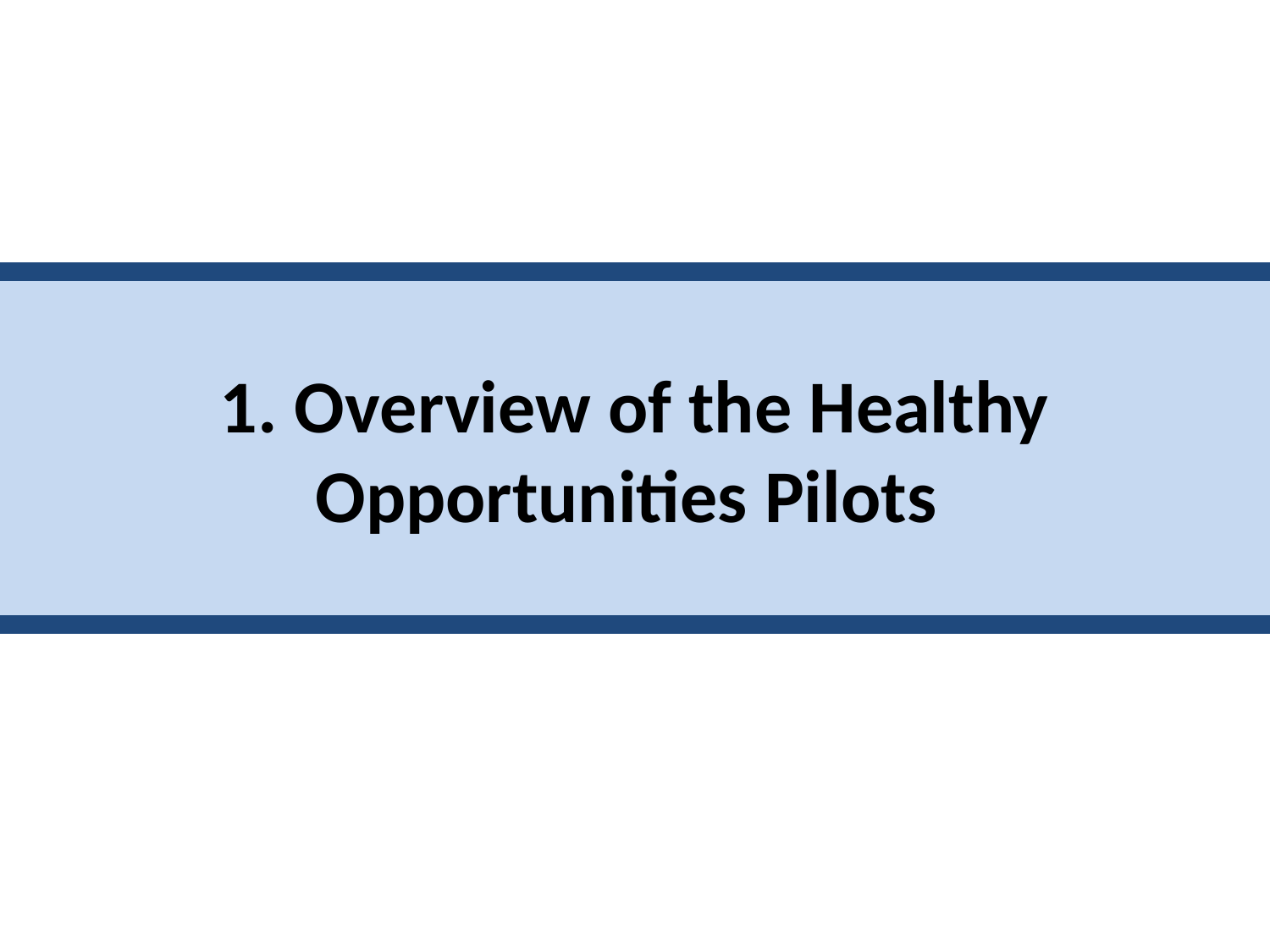

1. Overview of the Healthy Opportunities Pilots